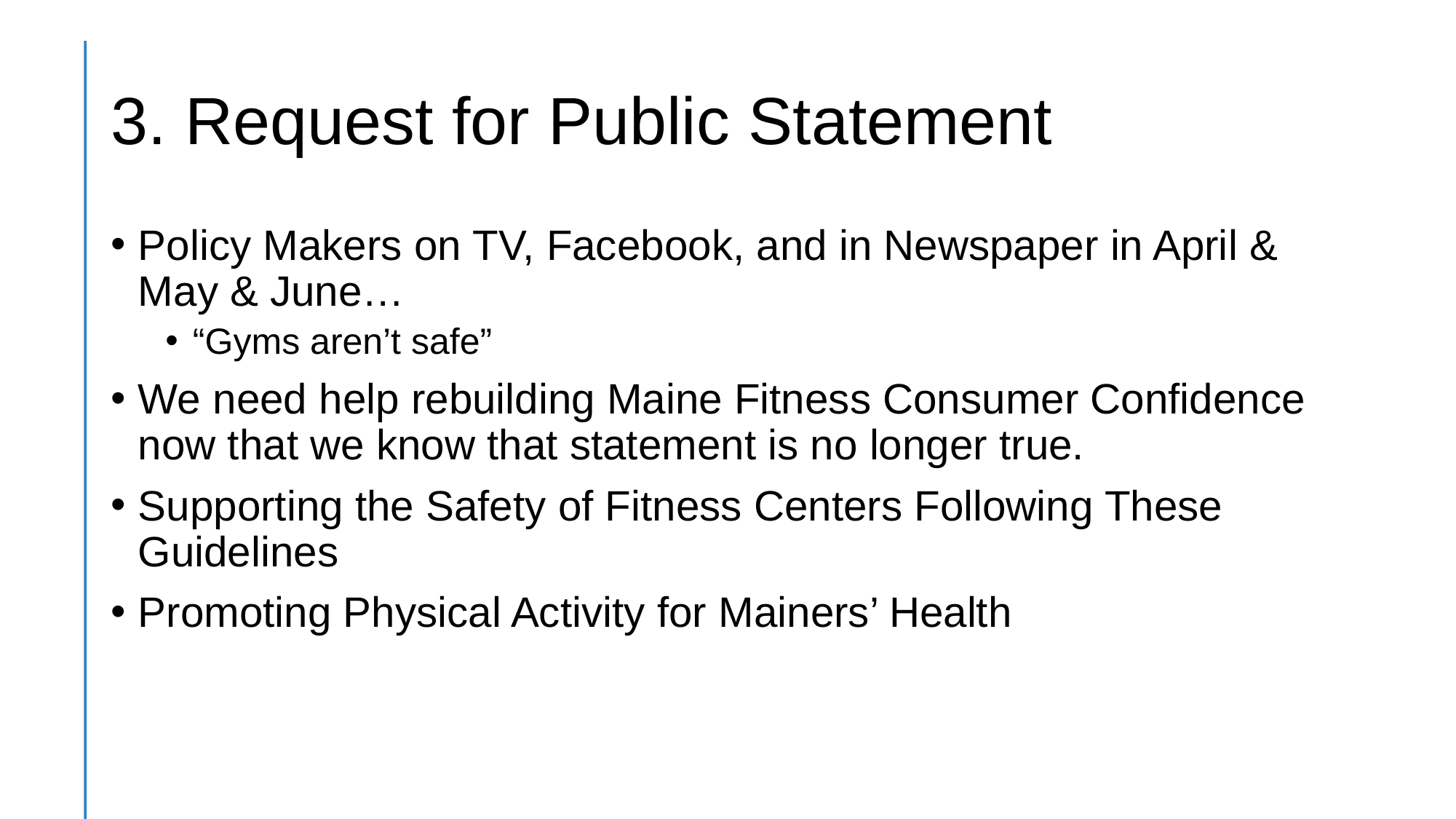

# 3. Request for Public Statement
Policy Makers on TV, Facebook, and in Newspaper in April & May & June…
“Gyms aren’t safe”
We need help rebuilding Maine Fitness Consumer Confidence now that we know that statement is no longer true.
Supporting the Safety of Fitness Centers Following These Guidelines
Promoting Physical Activity for Mainers’ Health